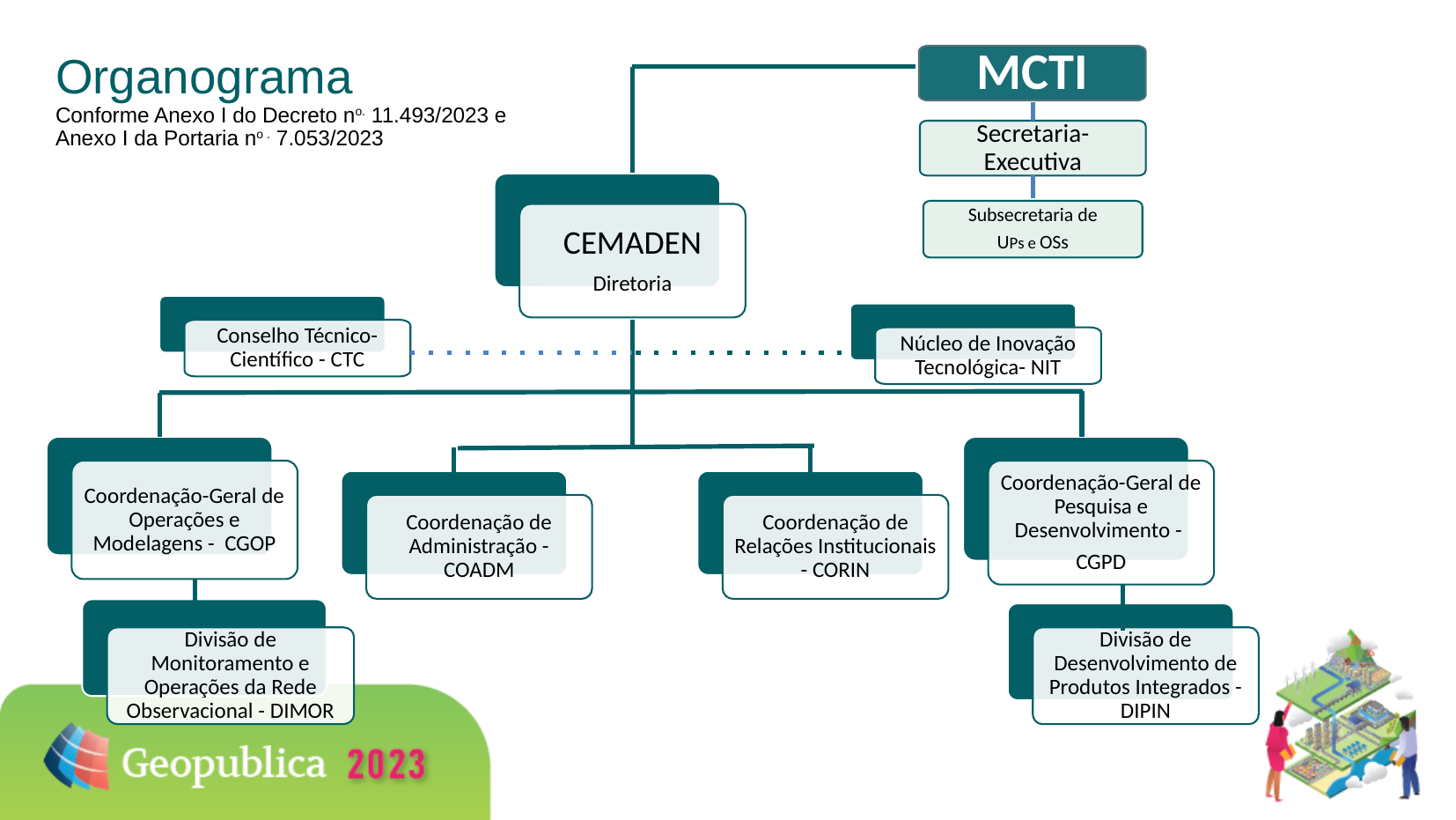

Organograma
Conforme Anexo I do Decreto no. 11.493/2023 e
Anexo I da Portaria no . 7.053/2023
MCTI
Secretaria-Executiva

Subsecretaria de
UPs e OSs
CEMADEN
Diretoria

Conselho Técnico-Científico - CTC
Núcleo de Inovação Tecnológica- NIT

Coordenação-Geral de Operações e Modelagens -  CGOP
Coordenação-Geral de Pesquisa e Desenvolvimento -
CGPD

Coordenação de Administração - COADM
Coordenação de Relações Institucionais - CORIN

Divisão de Monitoramento e Operações da Rede Observacional - DIMOR
Divisão de Desenvolvimento de Produtos Integrados - DIPIN